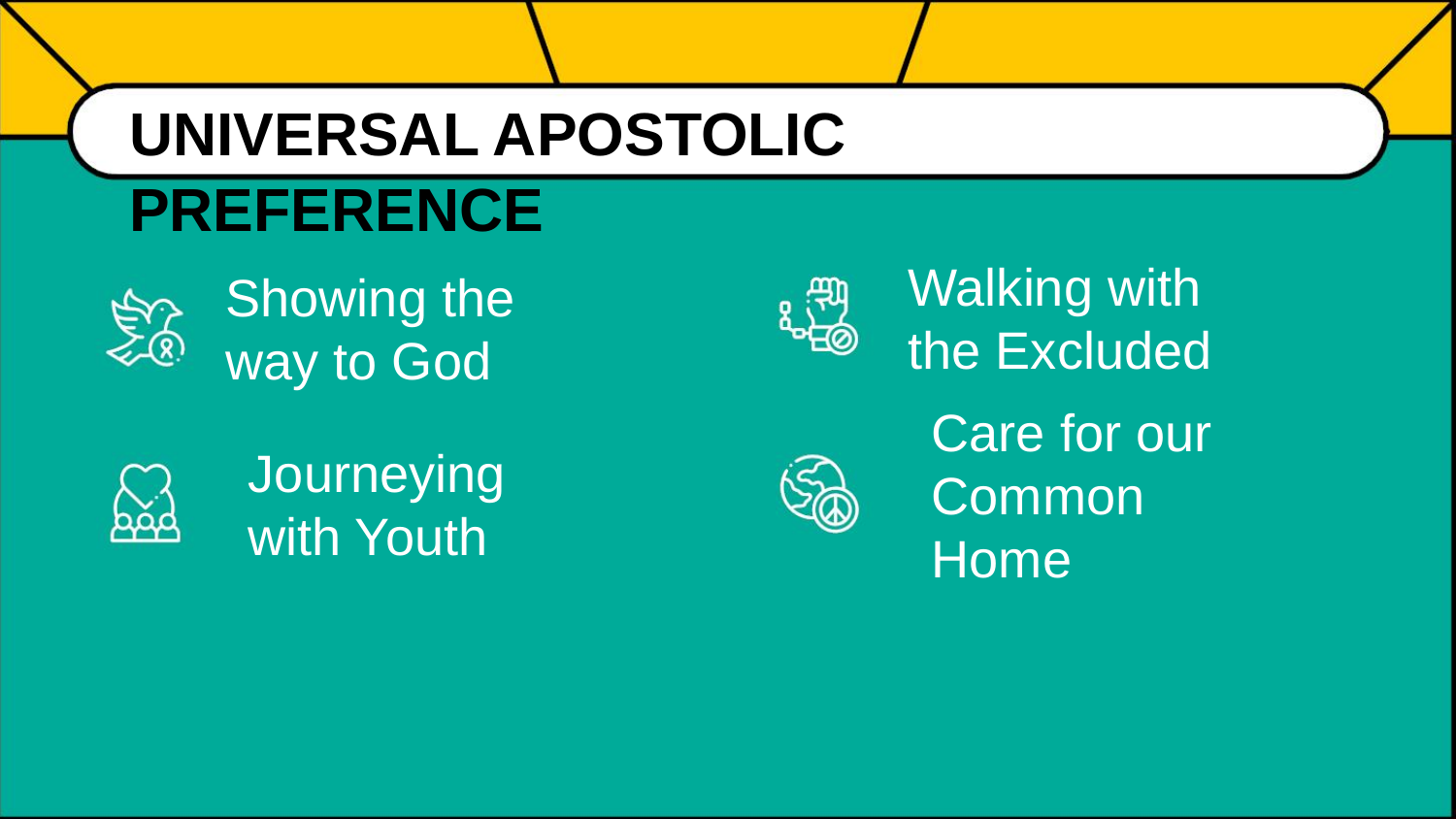

UNIVERSAL APOSTOLIC PREFERENCE
Walking with
the Excluded
Showing the
way to God
Care for our
Common
Home
Journeying
with Youth